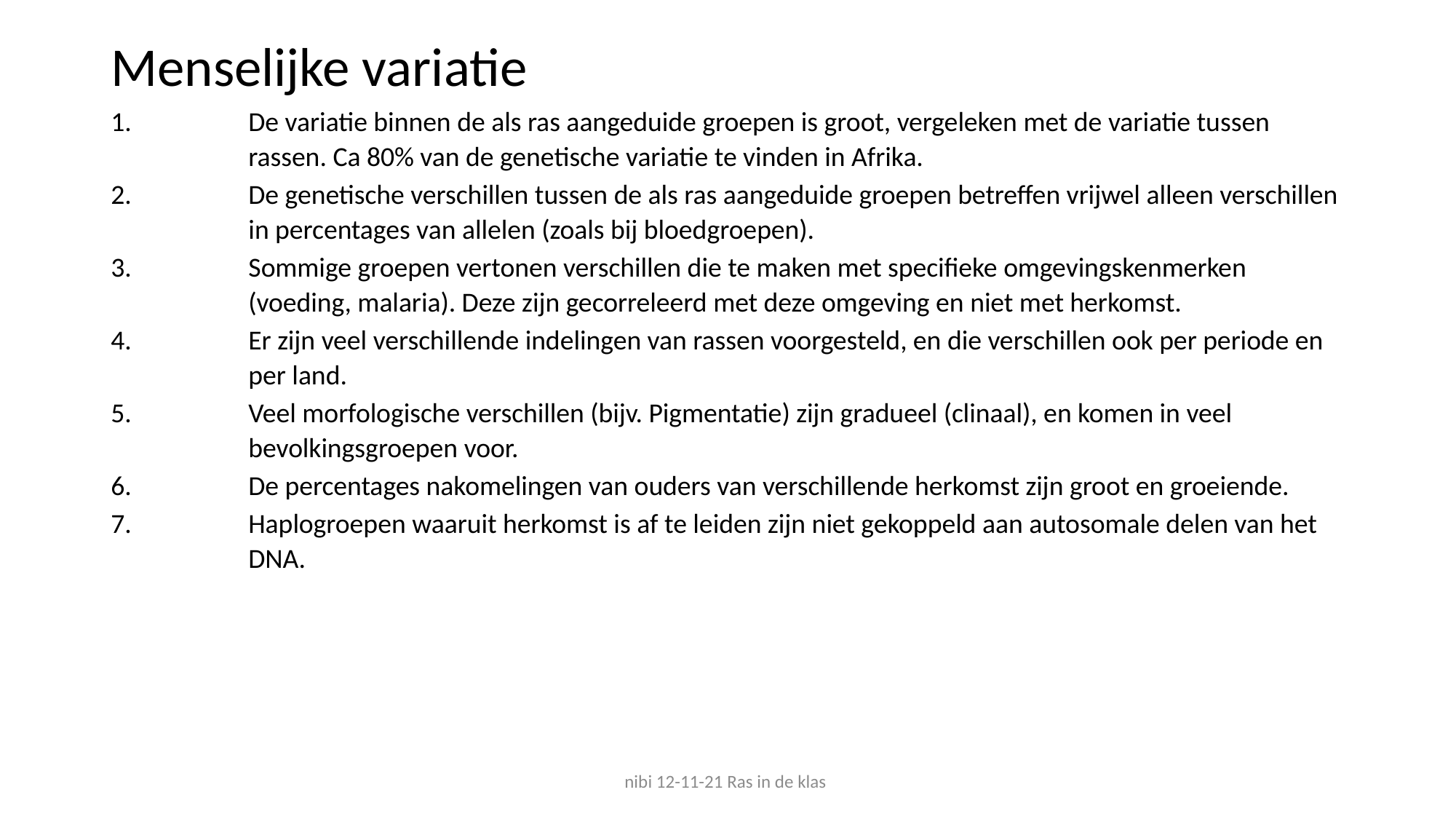

# Menselijke variatie
De variatie binnen de als ras aangeduide groepen is groot, vergeleken met de variatie tussen rassen. Ca 80% van de genetische variatie te vinden in Afrika.
De genetische verschillen tussen de als ras aangeduide groepen betreffen vrijwel alleen verschillen in percentages van allelen (zoals bij bloedgroepen).
Sommige groepen vertonen verschillen die te maken met specifieke omgevingskenmerken (voeding, malaria). Deze zijn gecorreleerd met deze omgeving en niet met herkomst.
Er zijn veel verschillende indelingen van rassen voorgesteld, en die verschillen ook per periode en per land.
Veel morfologische verschillen (bijv. Pigmentatie) zijn gradueel (clinaal), en komen in veel bevolkingsgroepen voor.
De percentages nakomelingen van ouders van verschillende herkomst zijn groot en groeiende.
Haplogroepen waaruit herkomst is af te leiden zijn niet gekoppeld aan autosomale delen van het DNA.

nibi 12-11-21 Ras in de klas